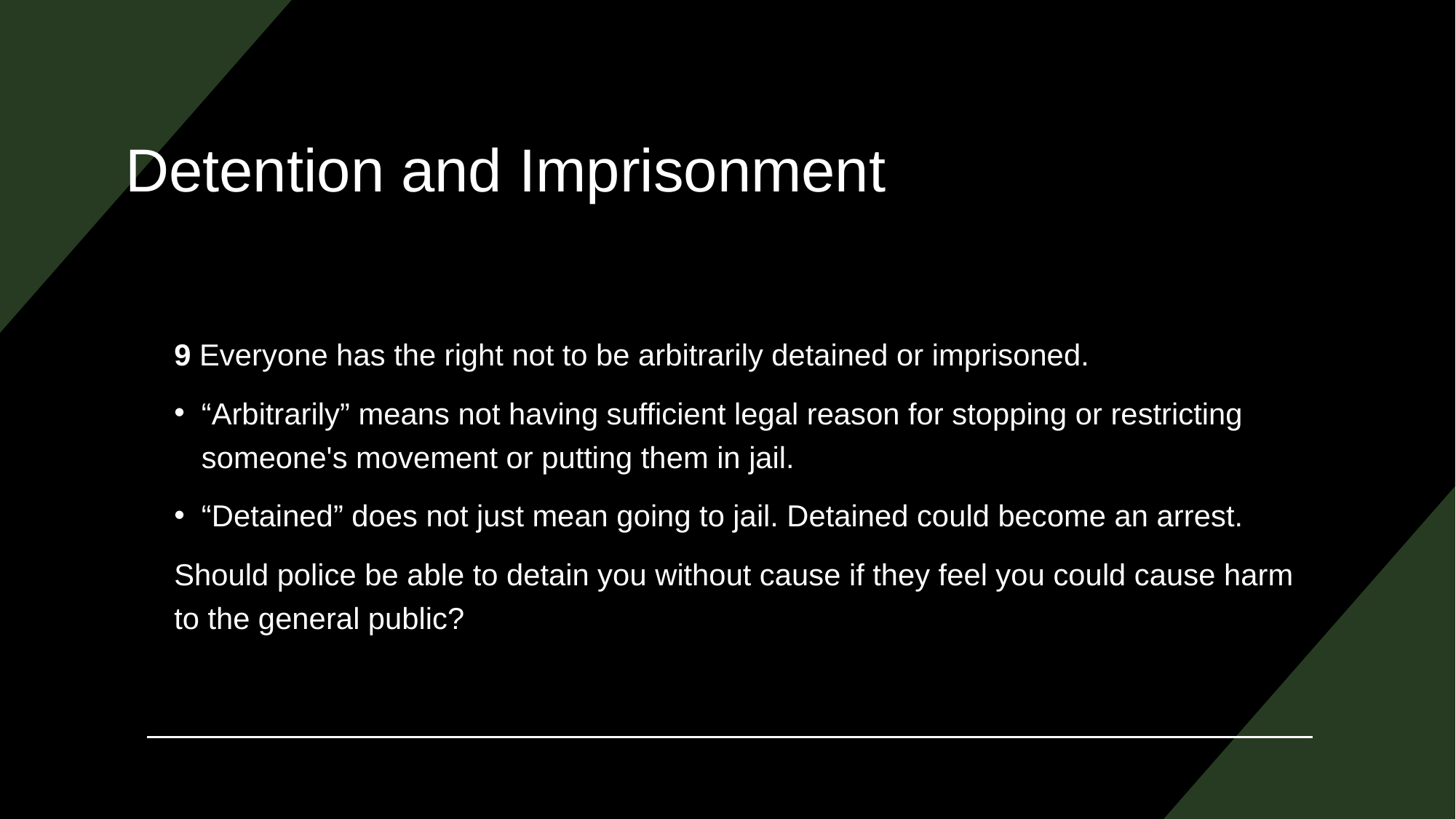

# Detention and Imprisonment
9 Everyone has the right not to be arbitrarily detained or imprisoned.
“Arbitrarily” means not having sufficient legal reason for stopping or restricting someone's movement or putting them in jail.
“Detained” does not just mean going to jail. Detained could become an arrest.
Should police be able to detain you without cause if they feel you could cause harm to the general public?